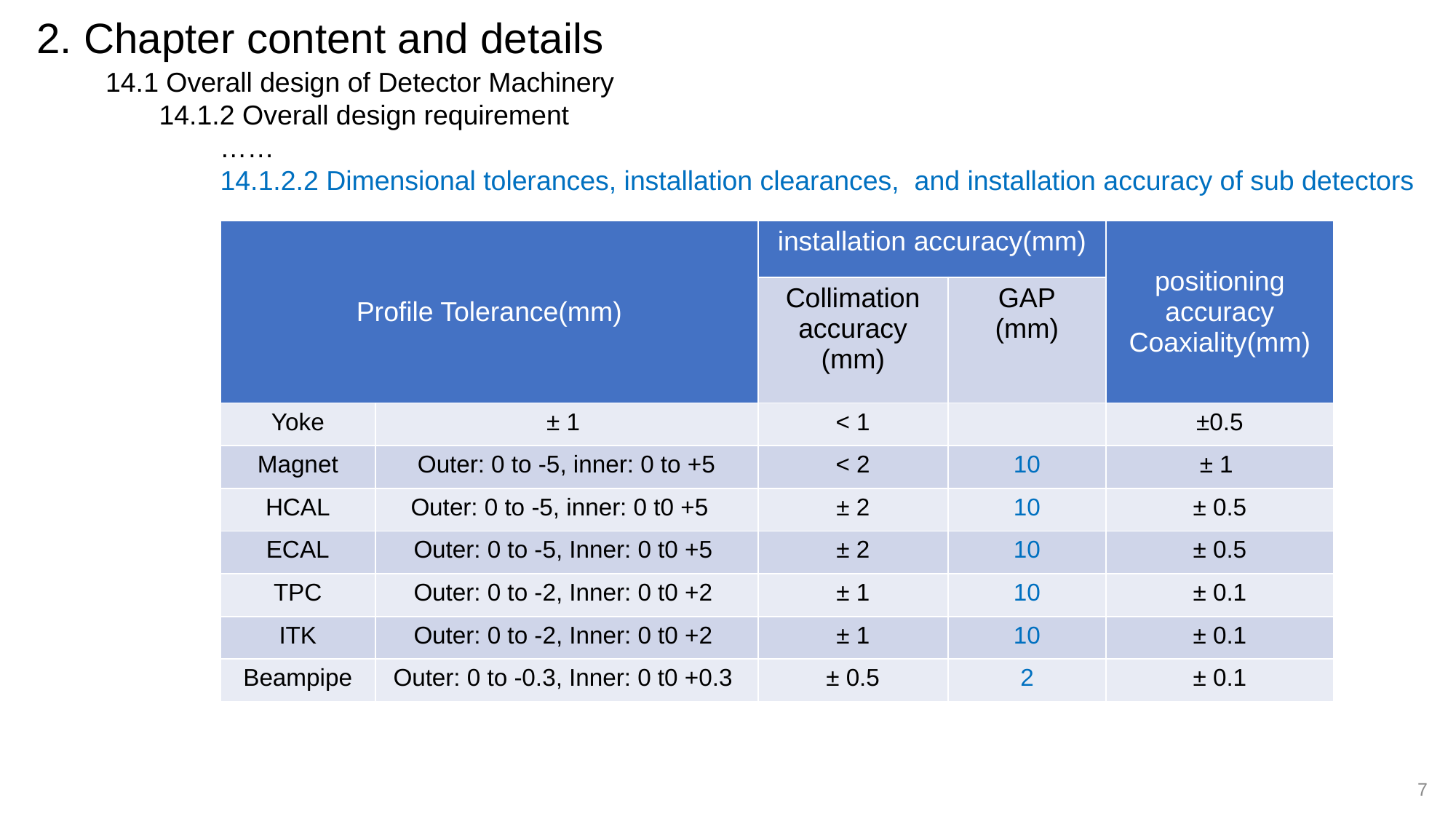

2. Chapter content and details
14.1 Overall design of Detector Machinery
       14.1.2 Overall design requirement
               ……
               14.1.2.2 Dimensional tolerances, installation clearances,  and installation accuracy of sub detectors
| Profile Tolerance(mm) |  | installation accuracy(mm) |  | positioning accuracy Coaxiality(mm) |
| --- | --- | --- | --- | --- |
|  |  | Collimation accuracy (mm) | GAP (mm) |  |
| Yoke | ± 1 | < 1 |  | ±0.5 |
| Magnet | Outer: 0 to -5, inner: 0 to +5 | < 2 | 10 | ± 1 |
| HCAL | Outer: 0 to -5, inner: 0 t0 +5 | ± 2 | 10 | ± 0.5 |
| ECAL | Outer: 0 to -5, Inner: 0 t0 +5 | ± 2 | 10 | ± 0.5 |
| TPC | Outer: 0 to -2, Inner: 0 t0 +2 | ± 1 | 10 | ± 0.1 |
| ITK | Outer: 0 to -2, Inner: 0 t0 +2 | ± 1 | 10 | ± 0.1 |
| Beampipe | Outer: 0 to -0.3, Inner: 0 t0 +0.3 | ± 0.5 | 2 | ± 0.1 |
7